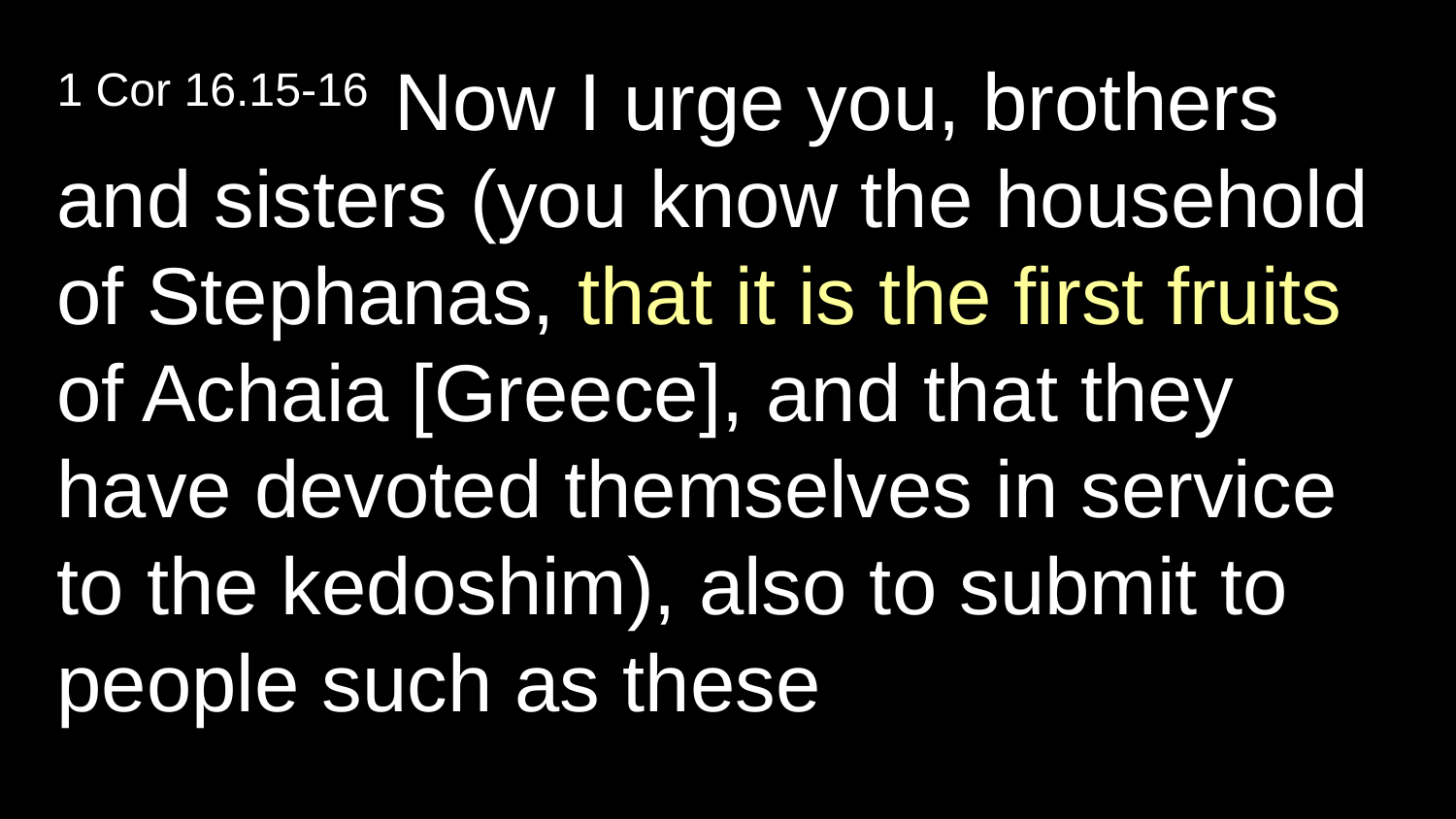

1 Cor 16.15-16  Now I urge you, brothers and sisters (you know the household of Stephanas, that it is the first fruits of Achaia [Greece], and that they have devoted themselves in service to the kedoshim), also to submit to people such as these